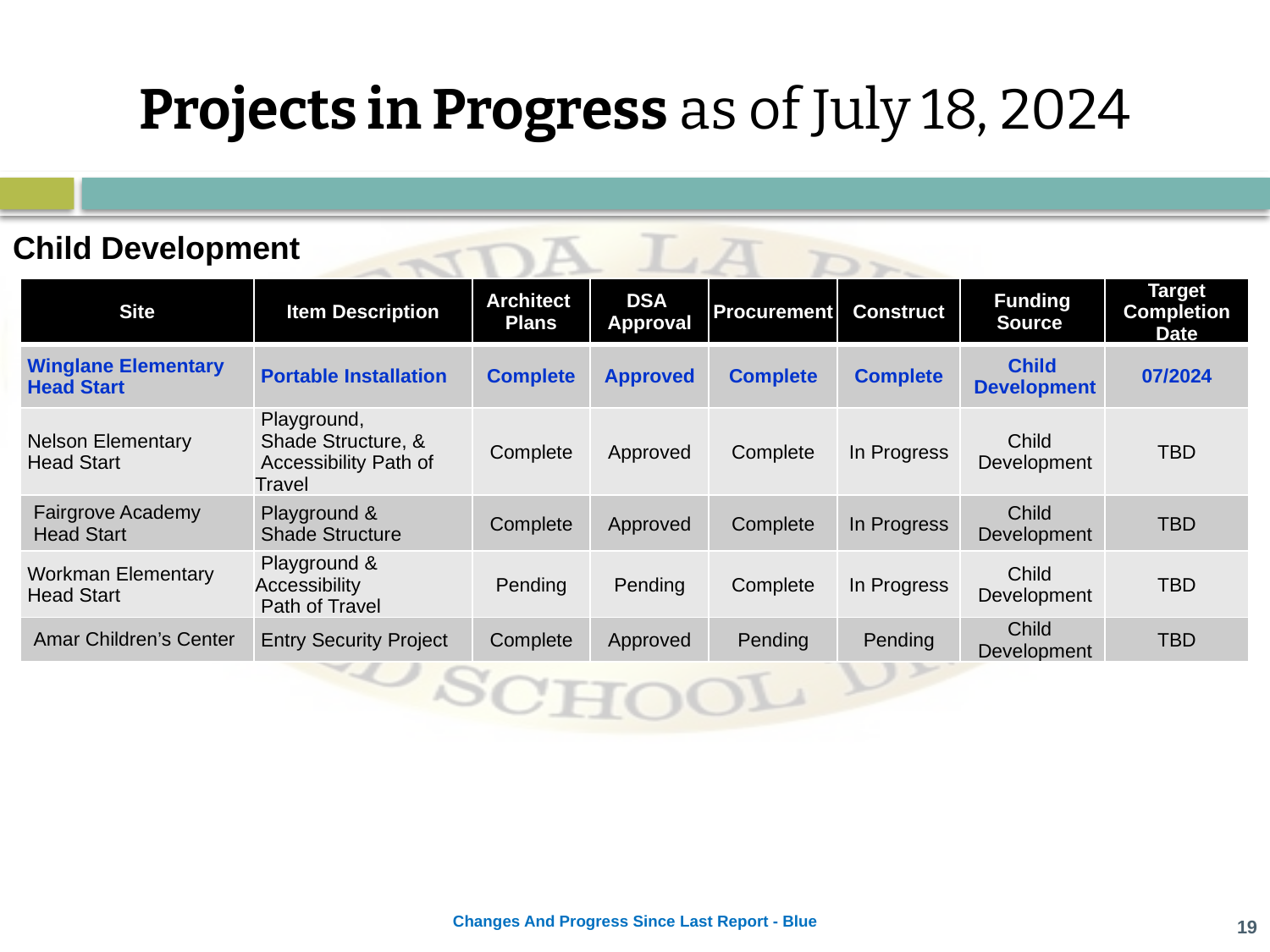

# Projects in Progress as of July 18, 2024
Child Development
| Site | Item Description | Architect  Plans | DSA  Approval | Procurement | Construct | Funding Source | Target Completion Date |
| --- | --- | --- | --- | --- | --- | --- | --- |
| Winglane Elementary Head Start | Portable Installation | Complete | Approved | Complete | Complete | Child  Development | 07/2024 |
| Nelson Elementary Head Start | Playground, Shade Structure, & Accessibility Path of Travel | Complete | Approved | Complete | In Progress | Child   Development | TBD |
| Fairgrove Academy  Head Start | Playground & Shade Structure | Complete | Approved | Complete | In Progress | Child   Development | TBD |
| Workman Elementary Head Start | Playground & Accessibility Path of Travel | Pending | Pending | Complete | In Progress | Child   Development | TBD |
| Amar Children’s Center | Entry Security Project | Complete | Approved | Pending | Pending | Child   Development | TBD |
19
Changes And Progress Since Last Report - Blue